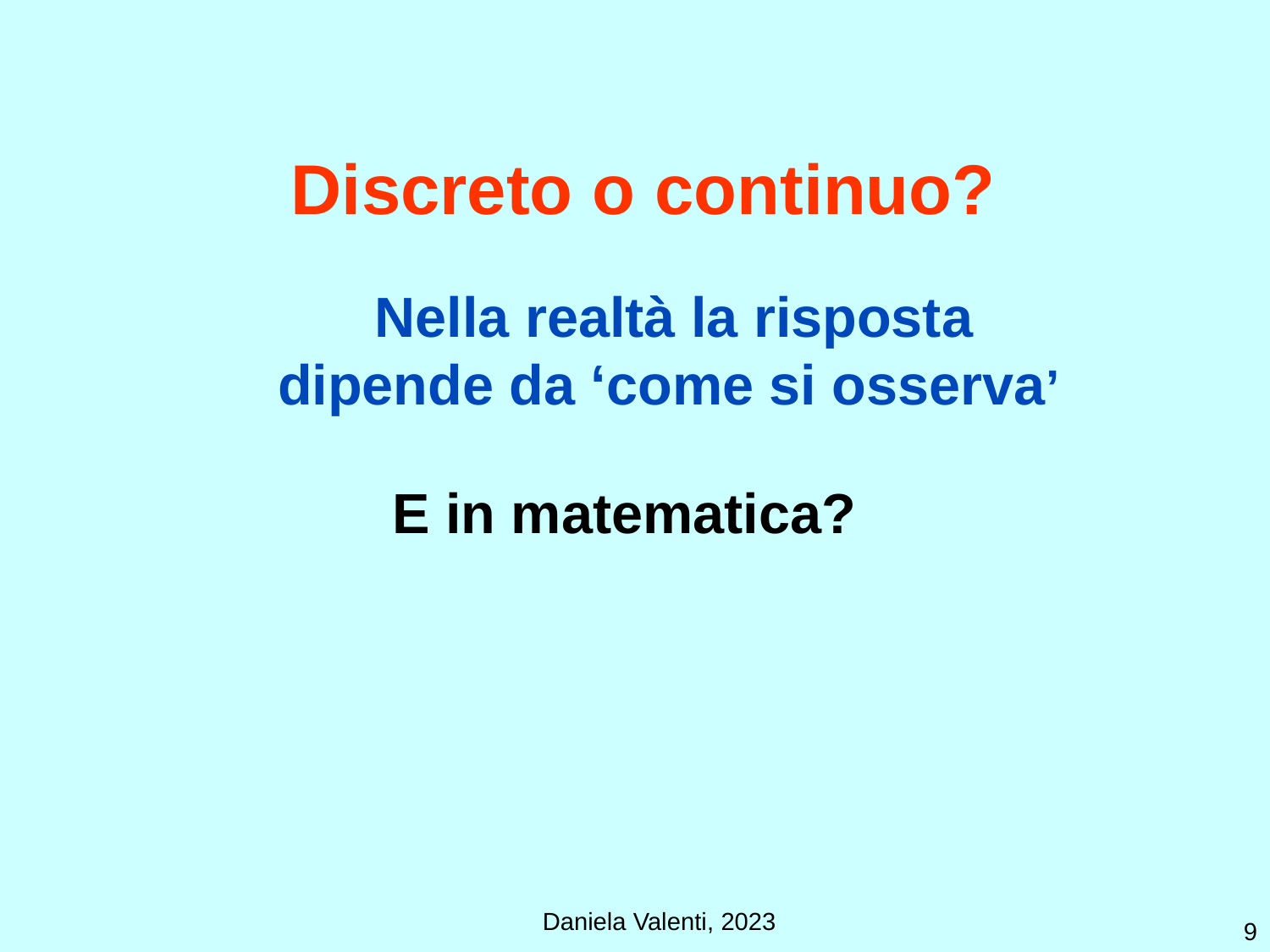

Discreto o continuo?
Nella realtà la risposta dipende da ‘come si osserva’

E in matematica?
Daniela Valenti, 2023
9